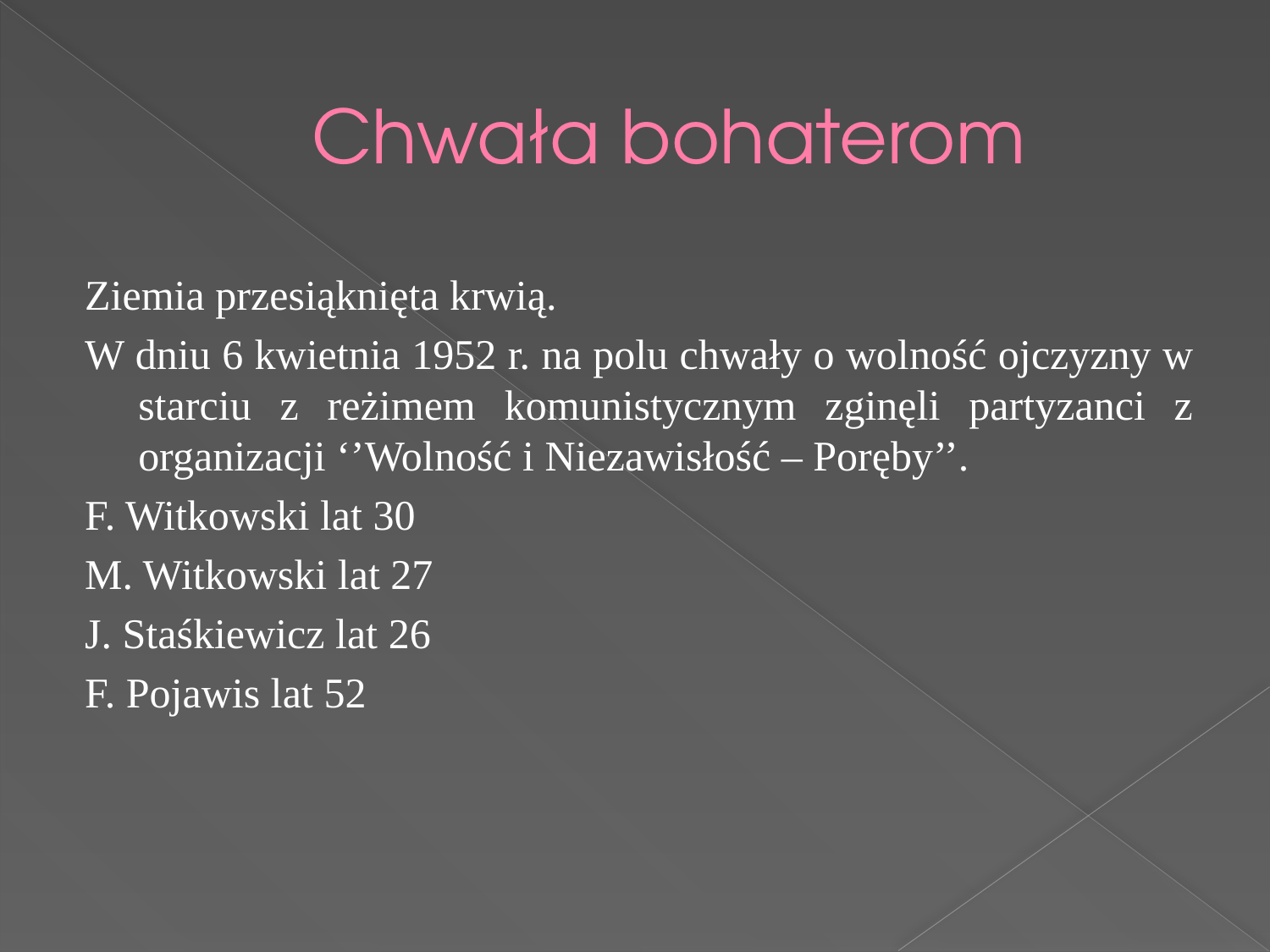

# Chwała bohaterom
Ziemia przesiąknięta krwią.
W dniu 6 kwietnia 1952 r. na polu chwały o wolność ojczyzny w starciu z reżimem komunistycznym zginęli partyzanci z organizacji ‘’Wolność i Niezawisłość – Poręby’’.
F. Witkowski lat 30
M. Witkowski lat 27
J. Staśkiewicz lat 26
F. Pojawis lat 52